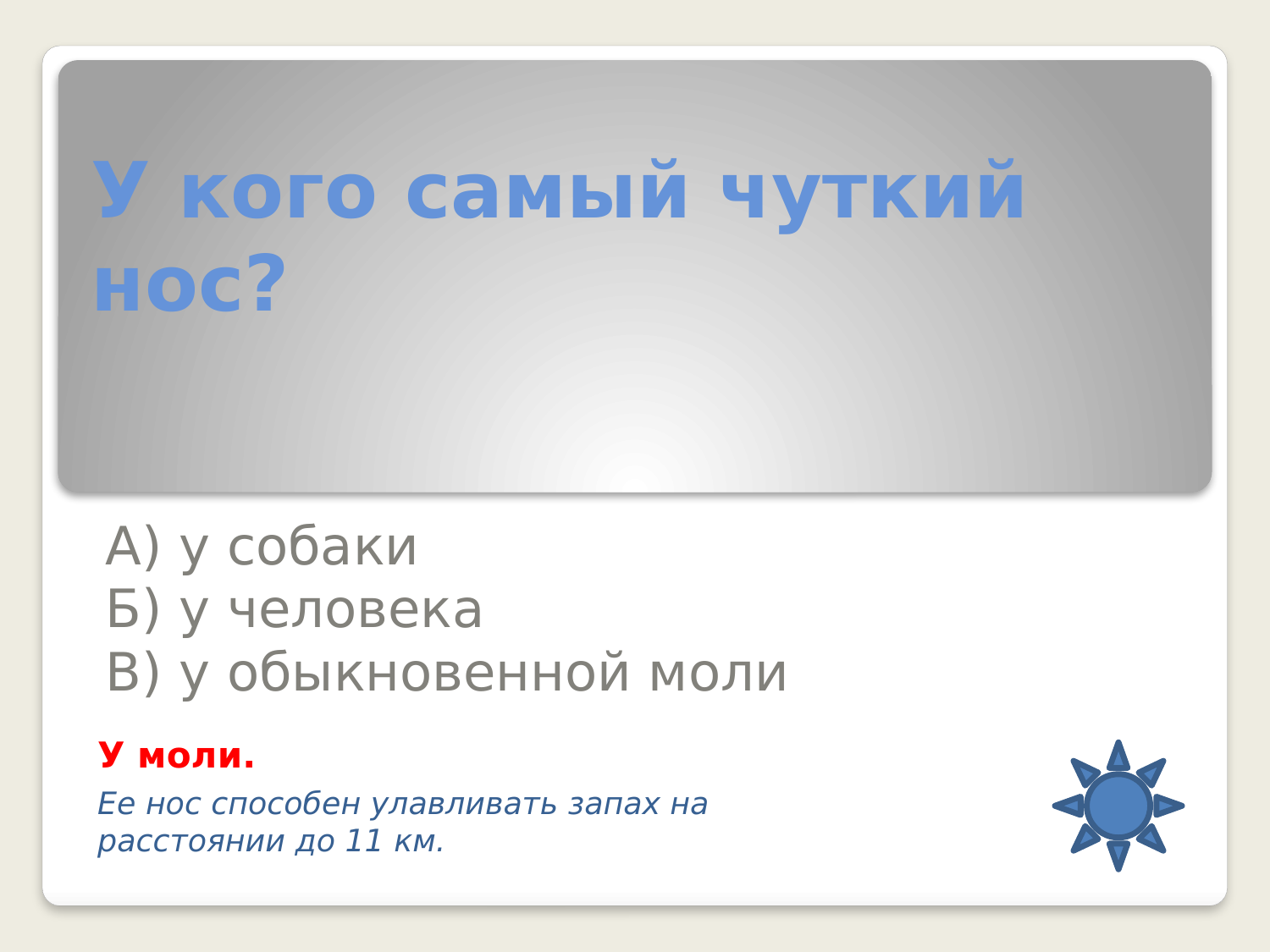

# У кого самый чуткий нос?
А) у собаки
Б) у человека
В) у обыкновенной моли
У моли.
Ее нос способен улавливать запах на расстоянии до 11 км.